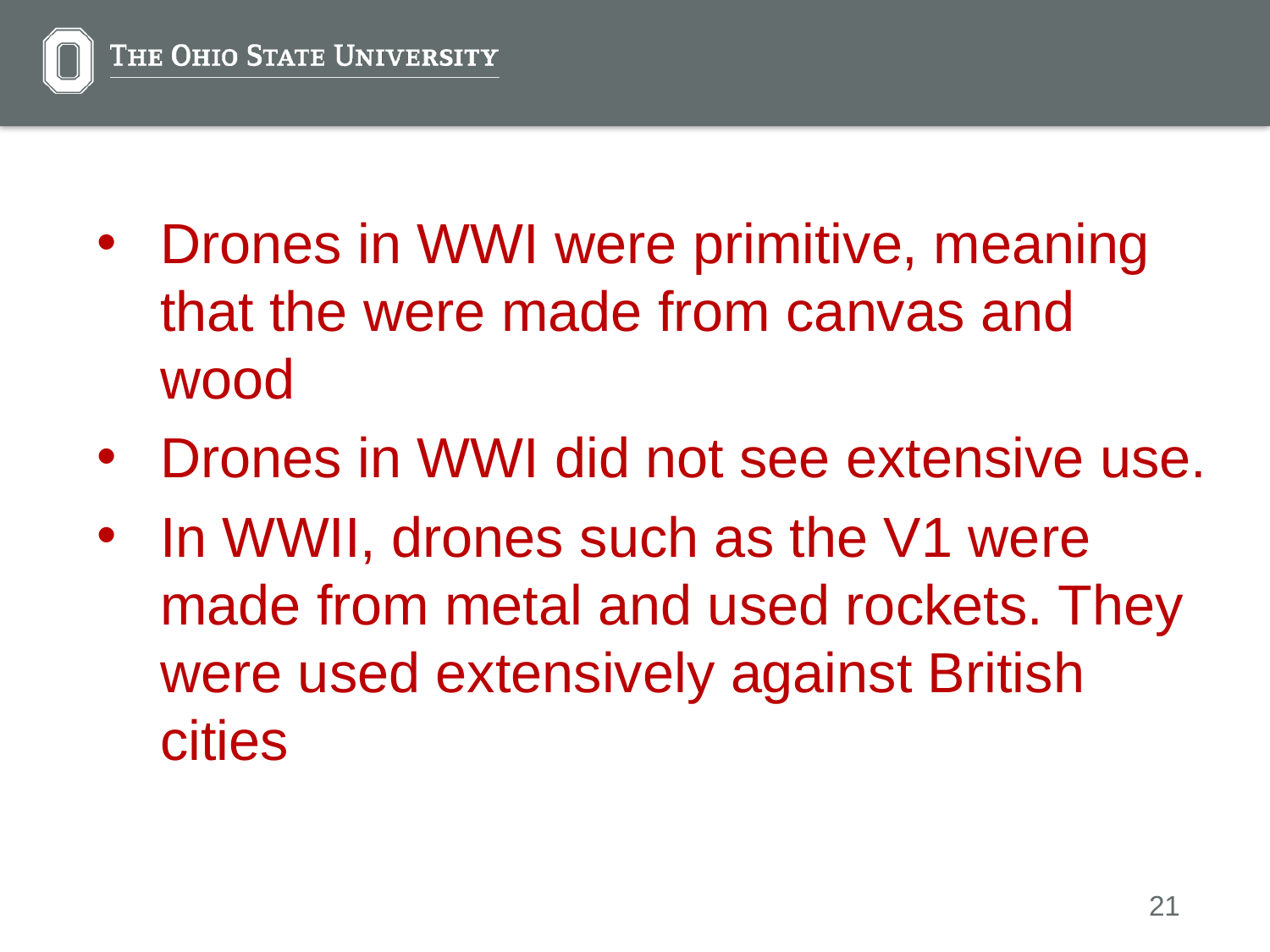

Drones in WWI were primitive, meaning that the were made from canvas and wood
Drones in WWI did not see extensive use.
In WWII, drones such as the V1 were made from metal and used rockets. They were used extensively against British cities